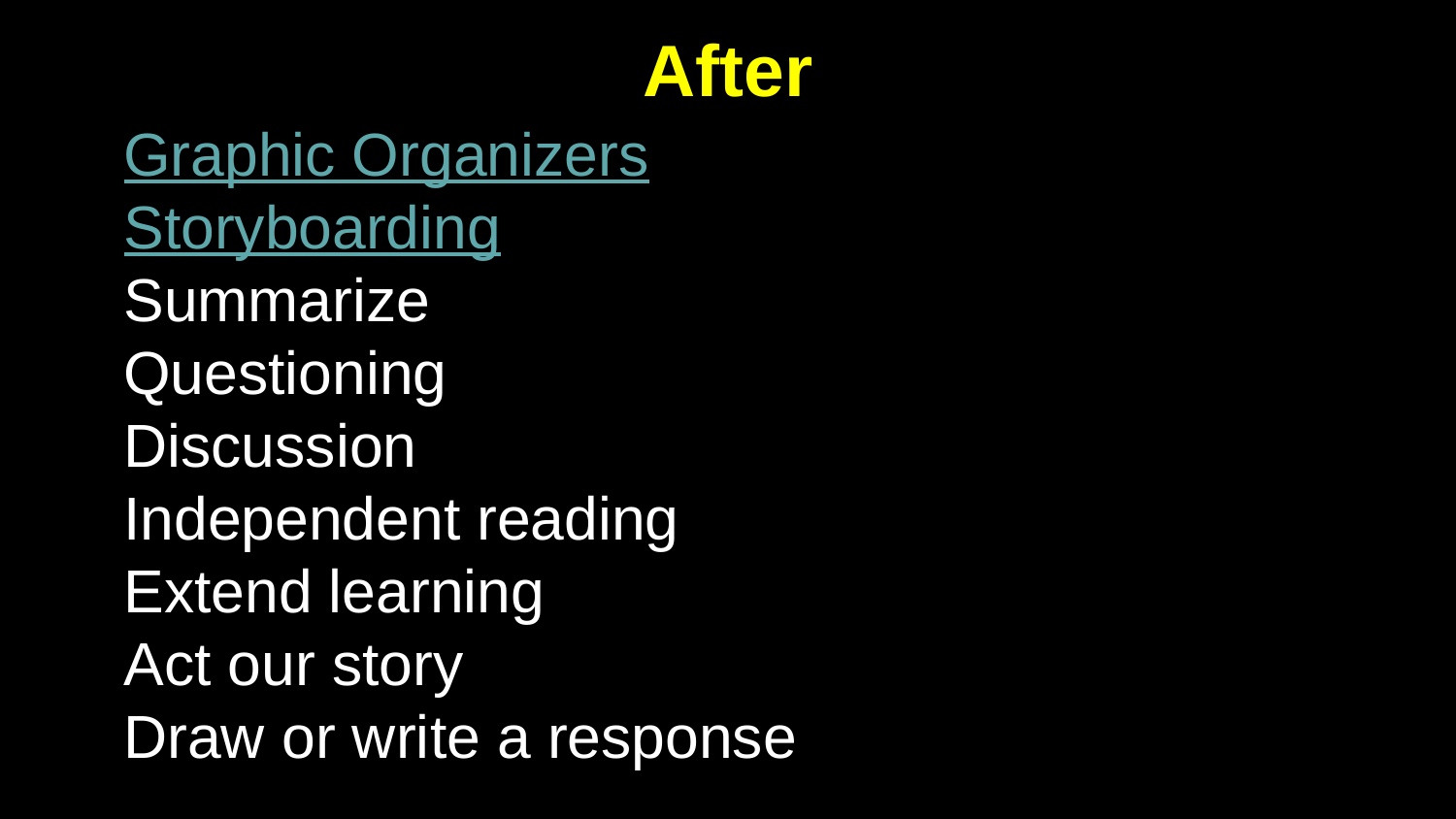

# After

Graphic Organizers
Storyboarding
Summarize
Questioning
Discussion
Independent reading
Extend learning
Act our story
Draw or write a response